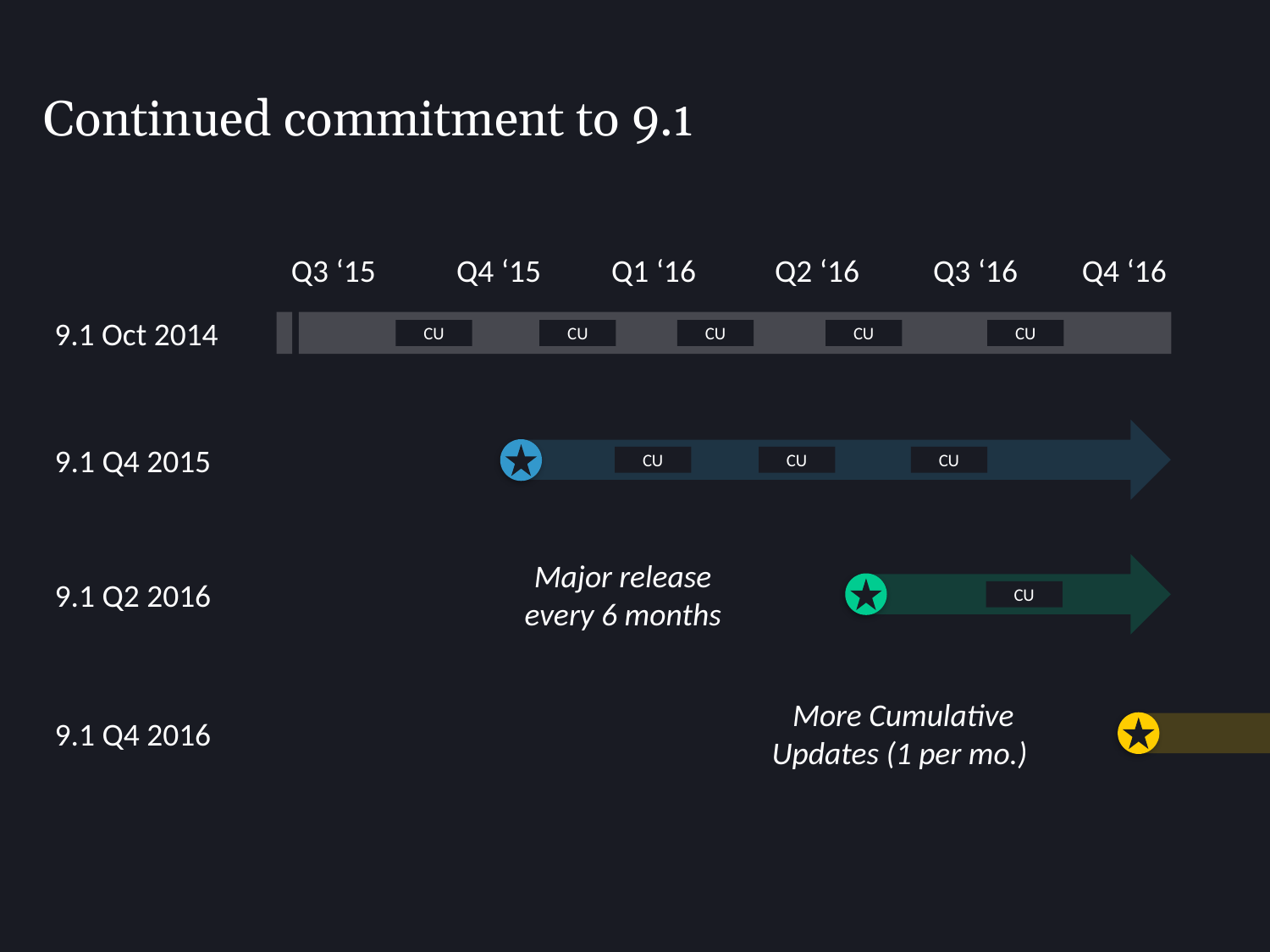

# Continued commitment to 9.1
Q3 ‘15
Q4 ‘15
Q1 ‘16
Q2 ‘16
Q3 ‘16
Q4 ‘16
9.1 Oct 2014

CU
CU
CU
CU
CU

9.1 Q4 2015

CU
CU
CU
Major release every 6 months

9.1 Q2 2016

CU
More Cumulative Updates (1 per mo.)
9.1 Q4 2016